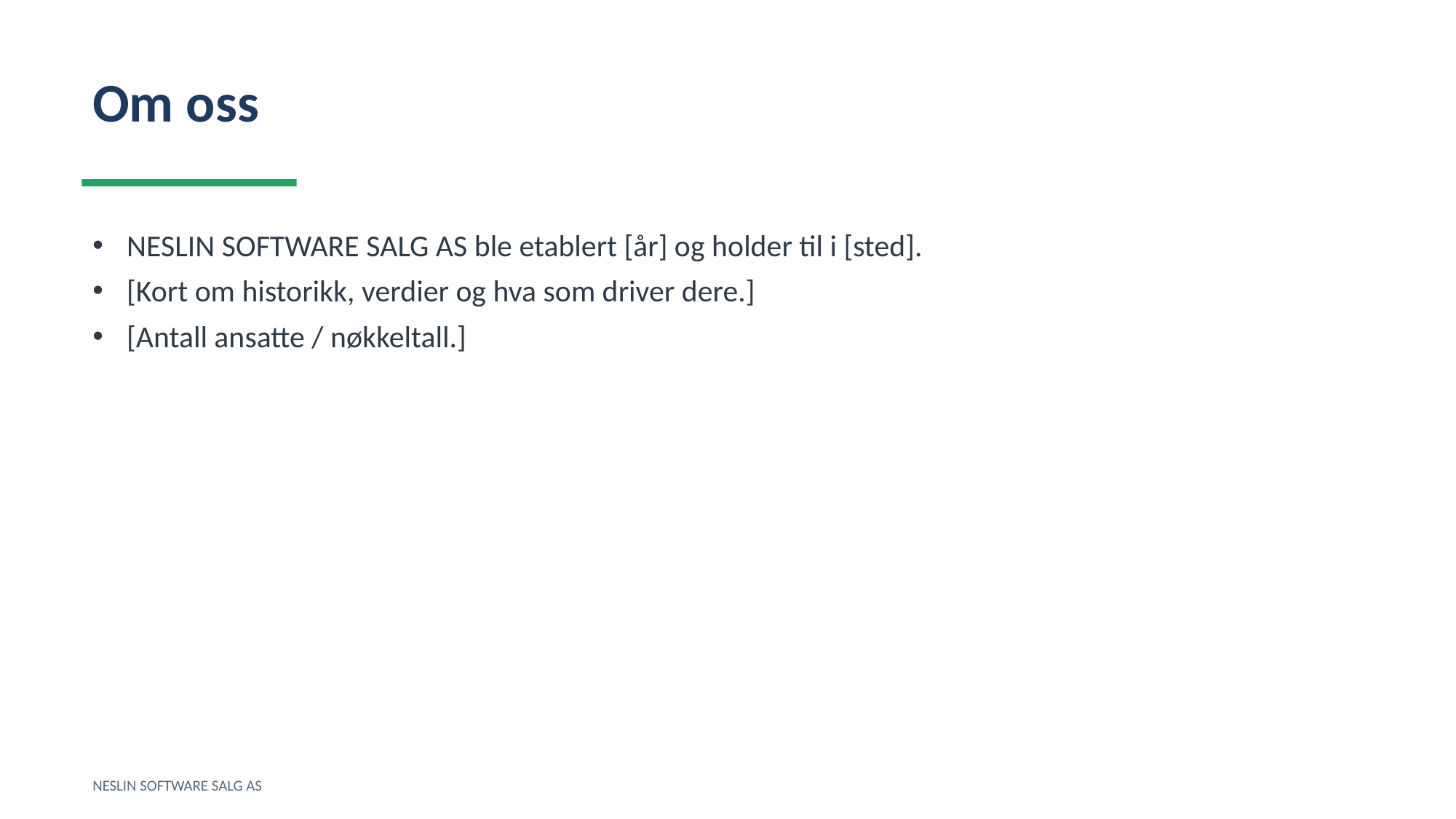

Om oss

NESLIN SOFTWARE SALG AS ble etablert [år] og holder til i [sted].
[Kort om historikk, verdier og hva som driver dere.]
[Antall ansatte / nøkkeltall.]
NESLIN SOFTWARE SALG AS